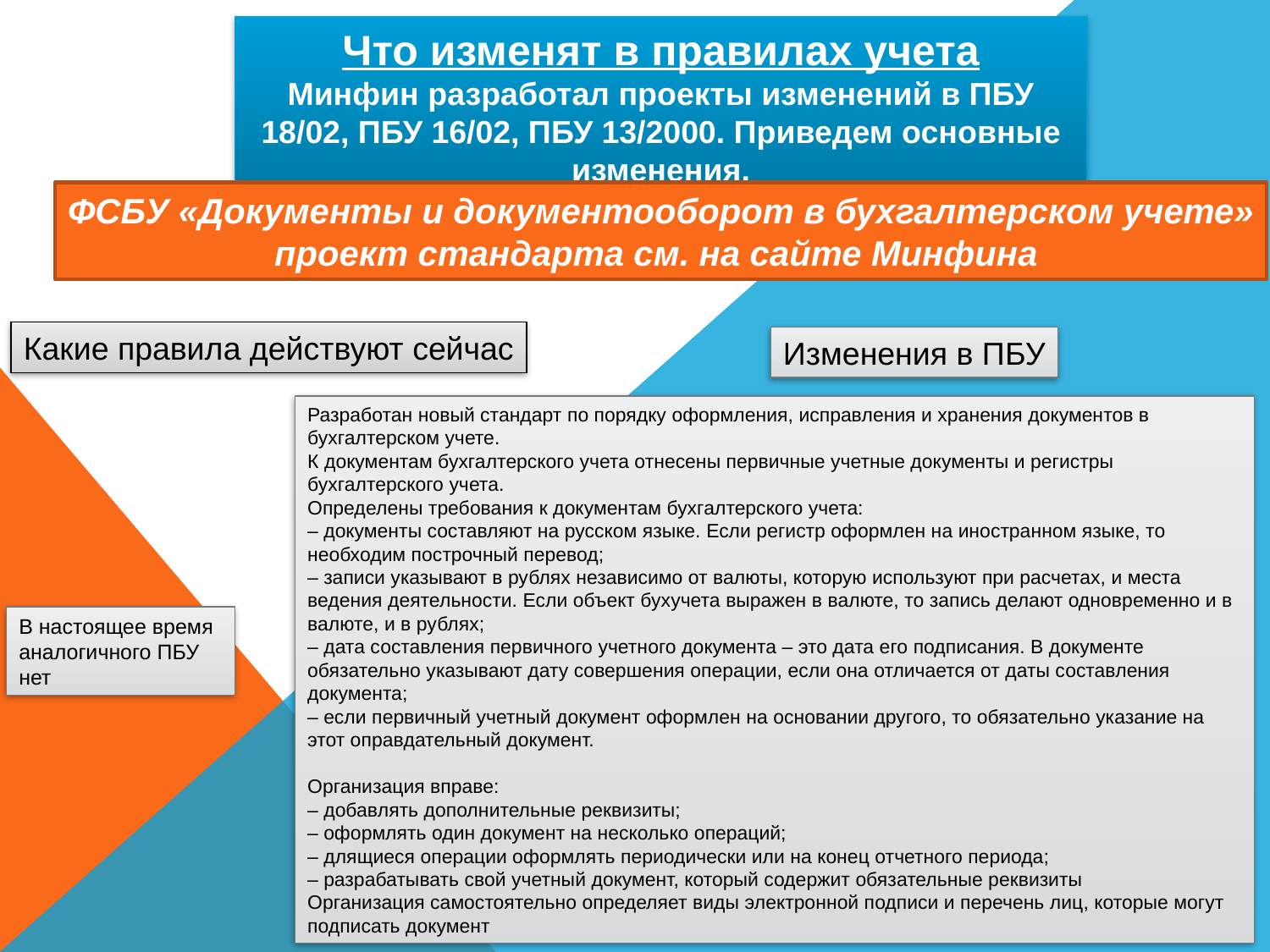

Что изменят в правилах учета
Минфин разработал проекты изменений в ПБУ 18/02, ПБУ 16/02, ПБУ 13/2000. Приведем основные изменения.
ФСБУ «Документы и документооборот в бухгалтерском учете»
проект стандарта см. на сайте Минфина
Какие правила действуют сейчас
Изменения в ПБУ
Разработан новый стандарт по порядку оформления, исправления и хранения документов в бухгалтерском учете.
К документам бухгалтерского учета отнесены первичные учетные документы и регистры бухгалтерского учета.
Определены требования к документам бухгалтерского учета:
– документы составляют на русском языке. Если регистр оформлен на иностранном языке, то необходим построчный перевод;
– записи указывают в рублях независимо от валюты, которую используют при расчетах, и места ведения деятельности. Если объект бухучета выражен в валюте, то запись делают одновременно и в валюте, и в рублях;
– дата составления первичного учетного документа – это дата его подписания. В документе обязательно указывают дату совершения операции, если она отличается от даты составления документа;
– если первичный учетный документ оформлен на основании другого, то обязательно указание на этот оправдательный документ.

Организация вправе:
– добавлять дополнительные реквизиты;
– оформлять один документ на несколько операций;
– длящиеся операции оформлять периодически или на конец отчетного периода;
– разрабатывать свой учетный документ, который содержит обязательные реквизиты
Организация самостоятельно определяет виды электронной подписи и перечень лиц, которые могут подписать документ
В настоящее время аналогичного ПБУ нет